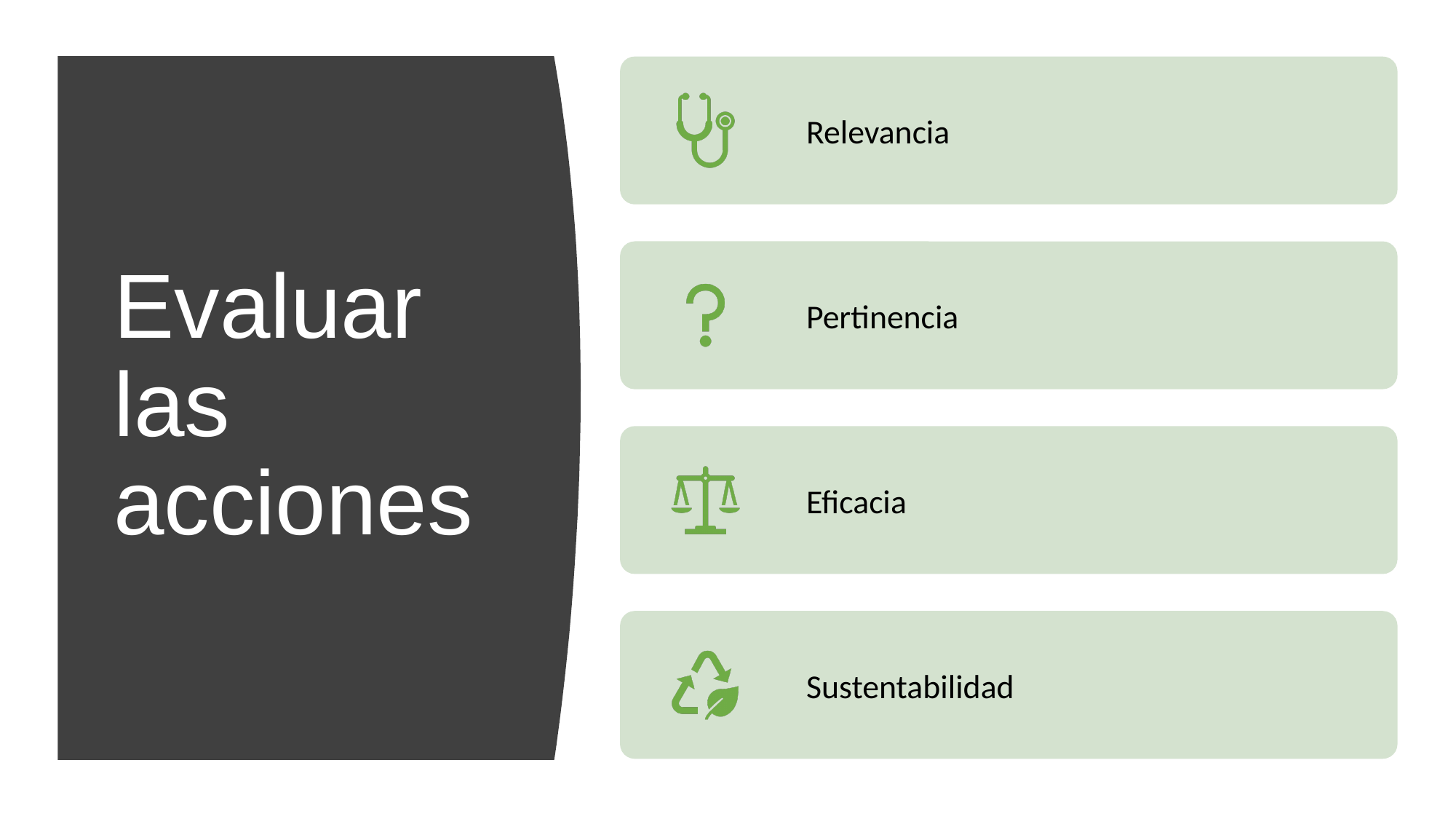

Relevancia
Pertinencia
Eficacia
Sustentabilidad

# Evaluar las acciones